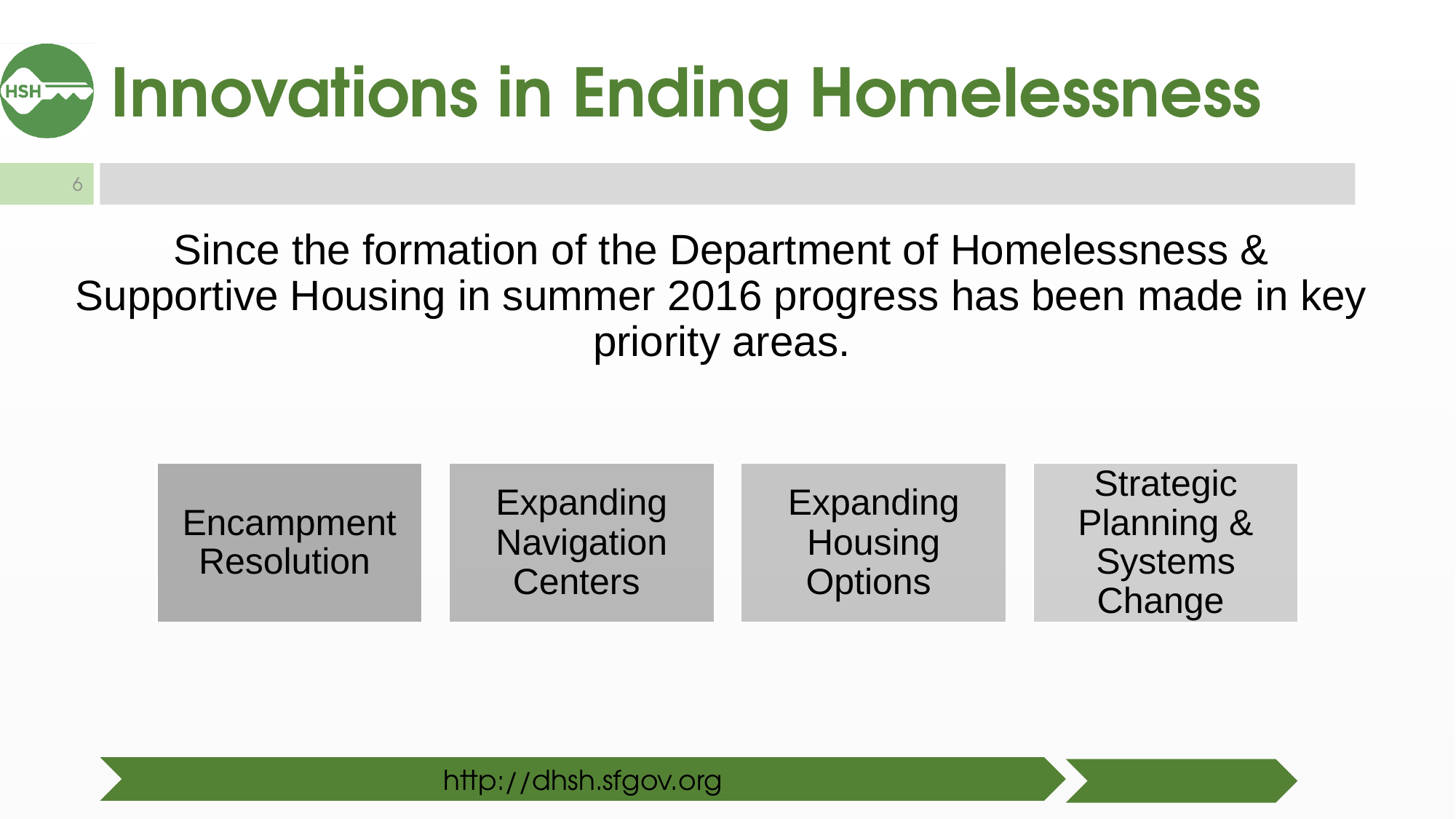

# Innovations in Ending Homelessness
Since the formation of the Department of Homelessness & Supportive Housing in summer 2016 progress has been made in key priority areas.

Encampment Resolution
Expanding Navigation Centers
Expanding Housing Options
Strategic Planning & Systems Change